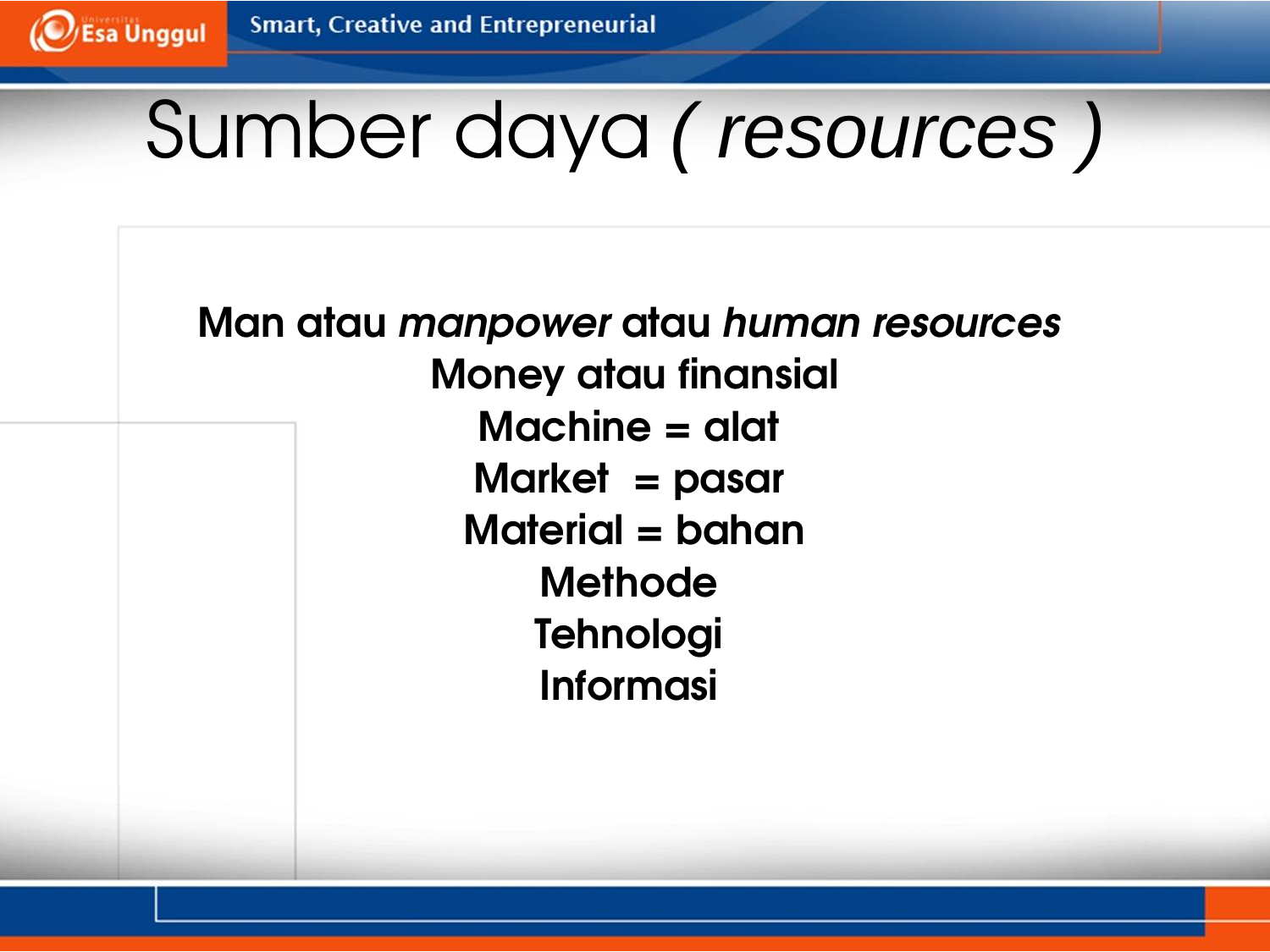

# Sumber daya ( resources )
Man atau manpower atau human resources
Money atau finansial
Machine = alat
Market  = pasar
Material = bahan
Methode
Tehnologi
Informasi